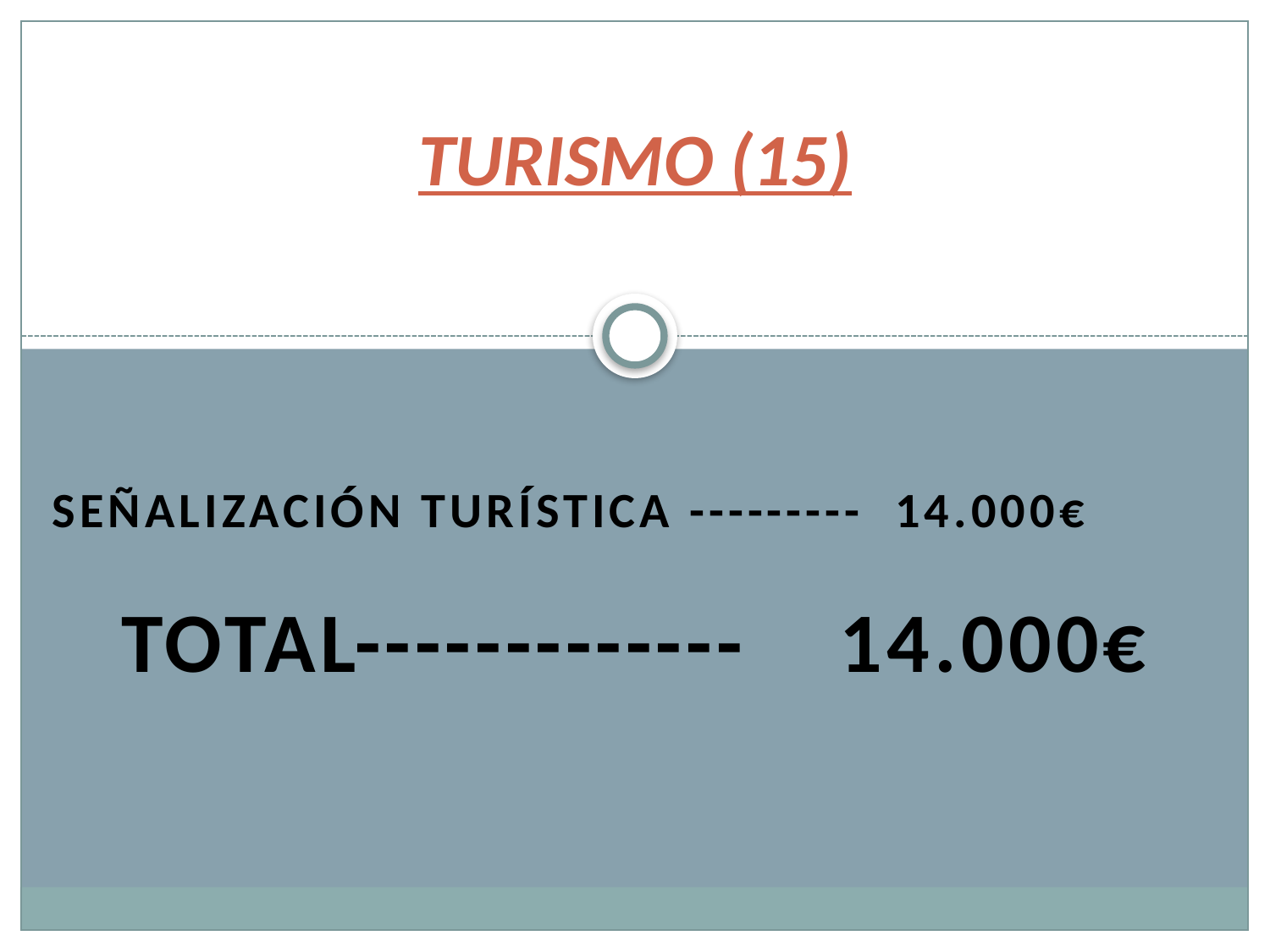

# TURISMO (15)

Señalización turística ---------  14.000€
TOTAL-------------    14.000€